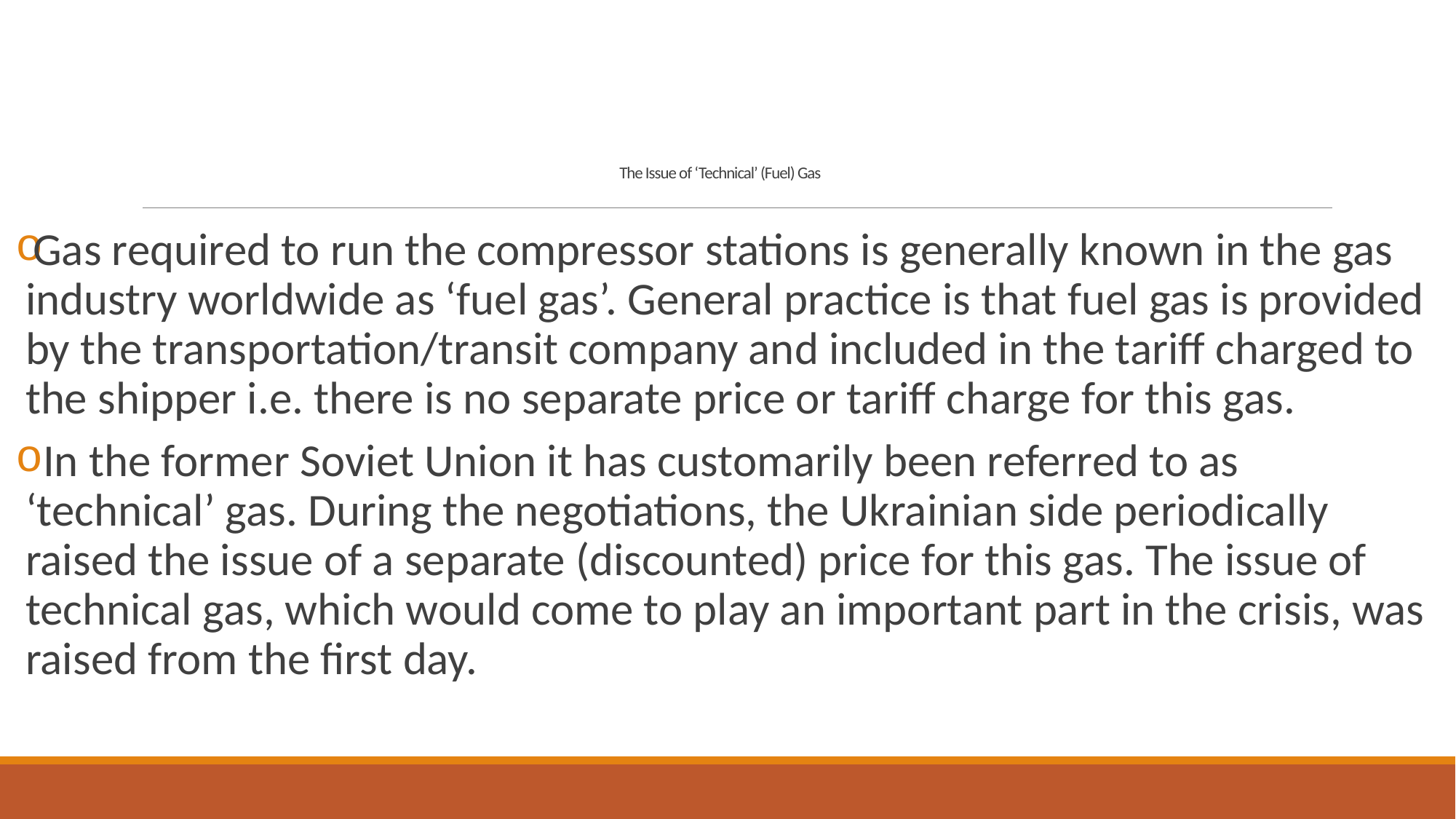

# The Issue of ‘Technical’ (Fuel) Gas
Gas required to run the compressor stations is generally known in the gas industry worldwide as ‘fuel gas’. General practice is that fuel gas is provided by the transportation/transit company and included in the tariff charged to the shipper i.e. there is no separate price or tariff charge for this gas.
 In the former Soviet Union it has customarily been referred to as ‘technical’ gas. During the negotiations, the Ukrainian side periodically raised the issue of a separate (discounted) price for this gas. The issue of technical gas, which would come to play an important part in the crisis, was raised from the first day.